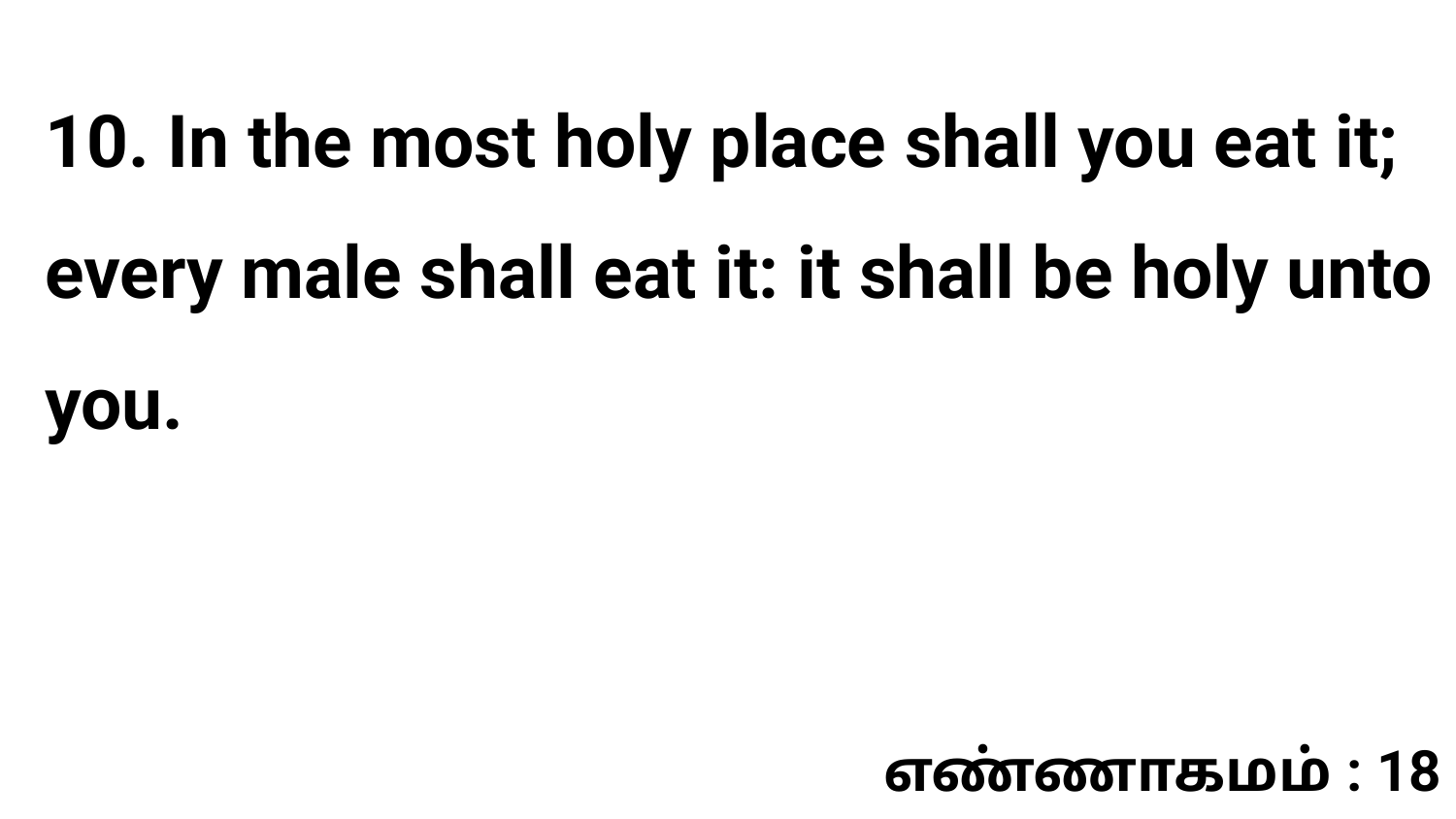

10. In the most holy place shall you eat it; every male shall eat it: it shall be holy unto you.
எண்ணாகமம் : 18